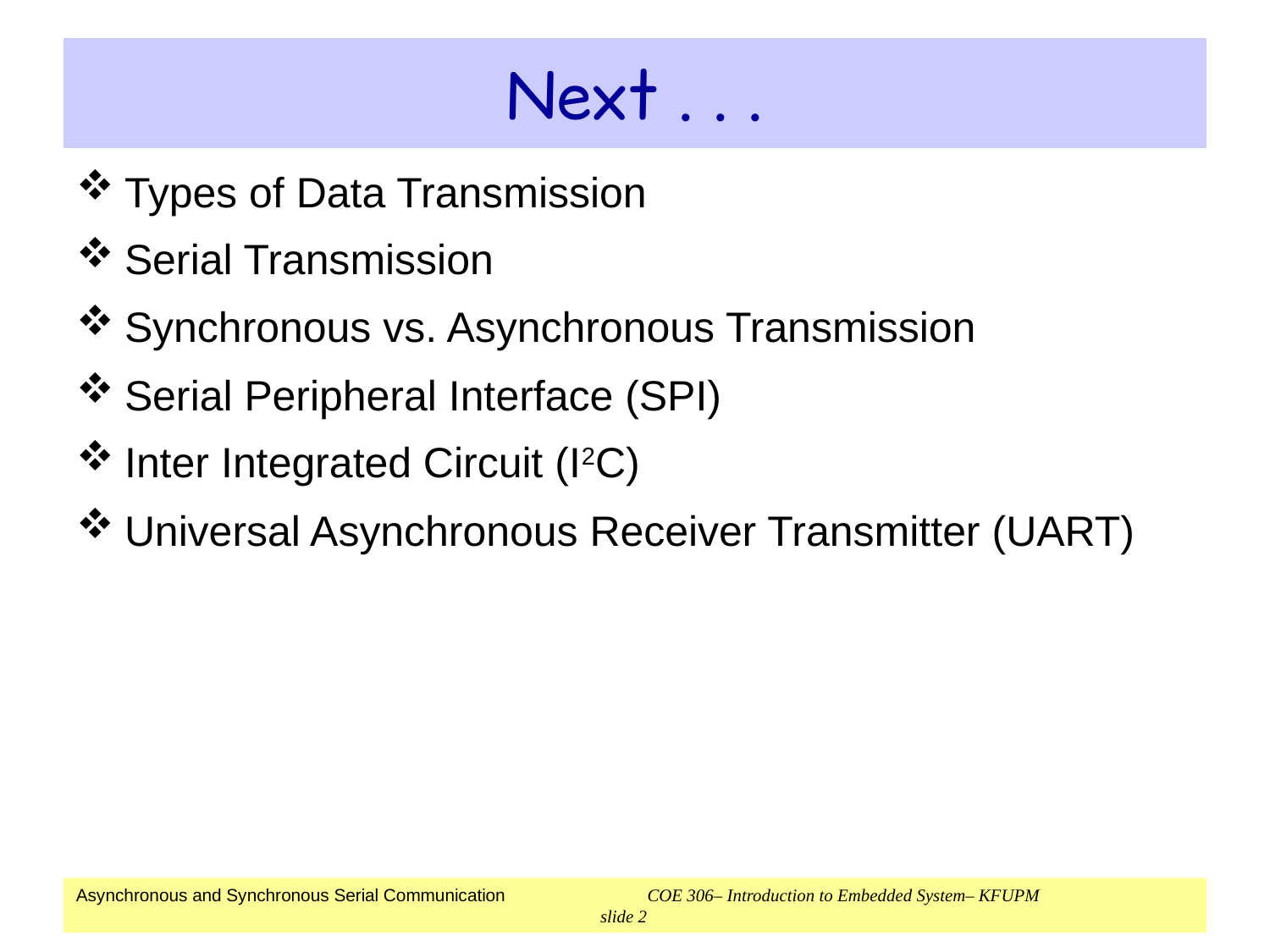

# Next . . .
Types of Data Transmission
Serial Transmission
Synchronous vs. Asynchronous Transmission
Serial Peripheral Interface (SPI)
Inter Integrated Circuit (I2C)
Universal Asynchronous Receiver Transmitter (UART)